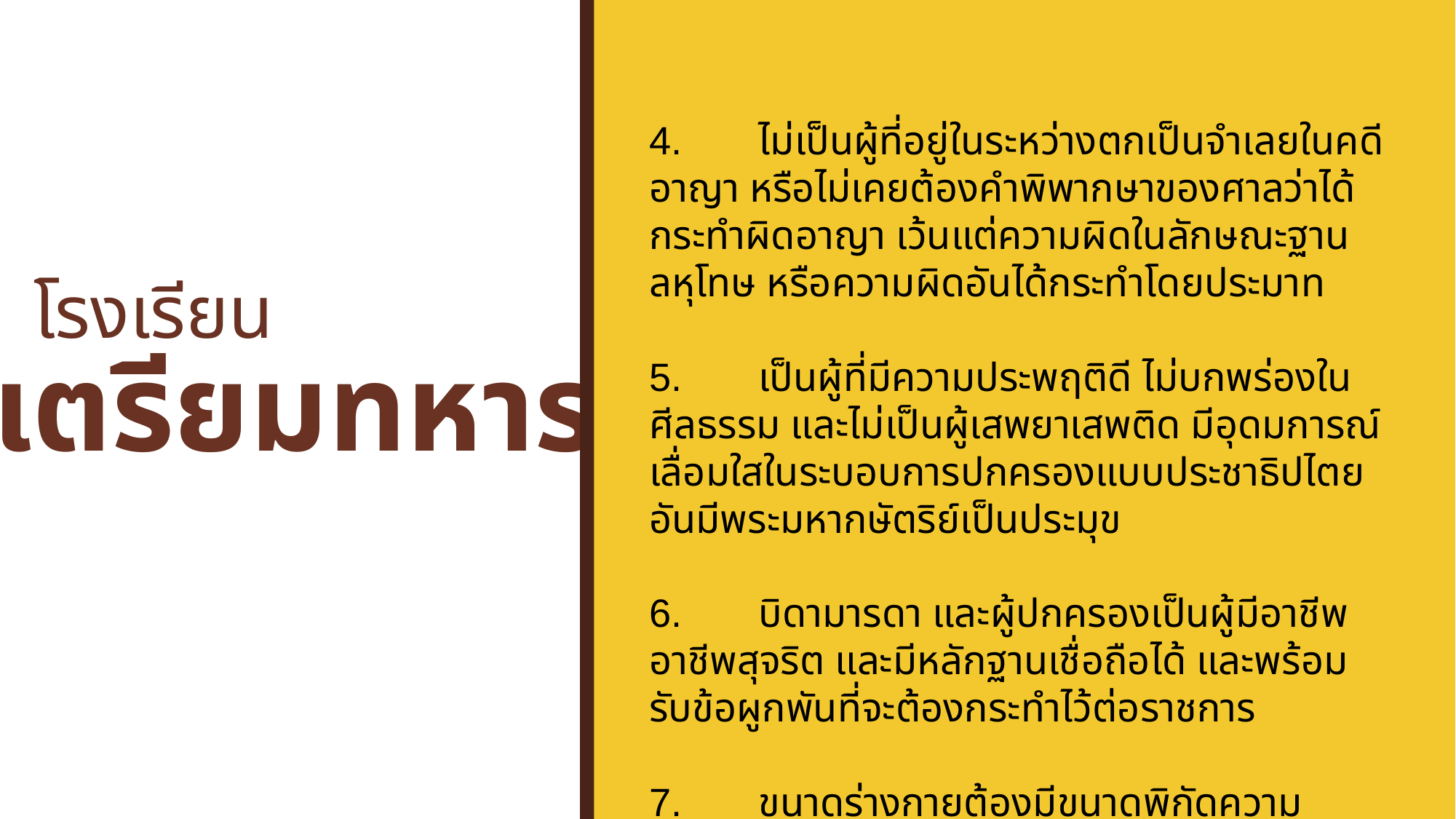

4.	ไม่เป็นผู้ที่อยู่ในระหว่างตกเป็นจำเลยในคดีอาญา หรือไม่เคยต้องคำพิพากษาของศาลว่าได้กระทำผิดอาญา เว้นแต่ความผิดในลักษณะฐานลหุโทษ หรือความผิดอันได้กระทำโดยประมาท

5.	เป็นผู้ที่มีความประพฤติดี ไม่บกพร่องในศีลธรรม และไม่เป็นผู้เสพยาเสพติด มีอุดมการณ์เลื่อมใสในระบอบการปกครองแบบประชาธิปไตย  อันมีพระมหากษัตริย์เป็นประมุข

6.	บิดามารดา และผู้ปกครองเป็นผู้มีอาชีพอาชีพสุจริต และมีหลักฐานเชื่อถือได้ และพร้อมรับข้อผูกพันที่จะต้องกระทำไว้ต่อราชการ

7.	ขนาดร่างกายต้องมีขนาดพิกัดความสมบูรณ์ ตามตารางที่กำหนดไว้โดยไม่ต่ำกว่าเกณฑ์ดังนี้
โรงเรียน
เตรียมทหาร